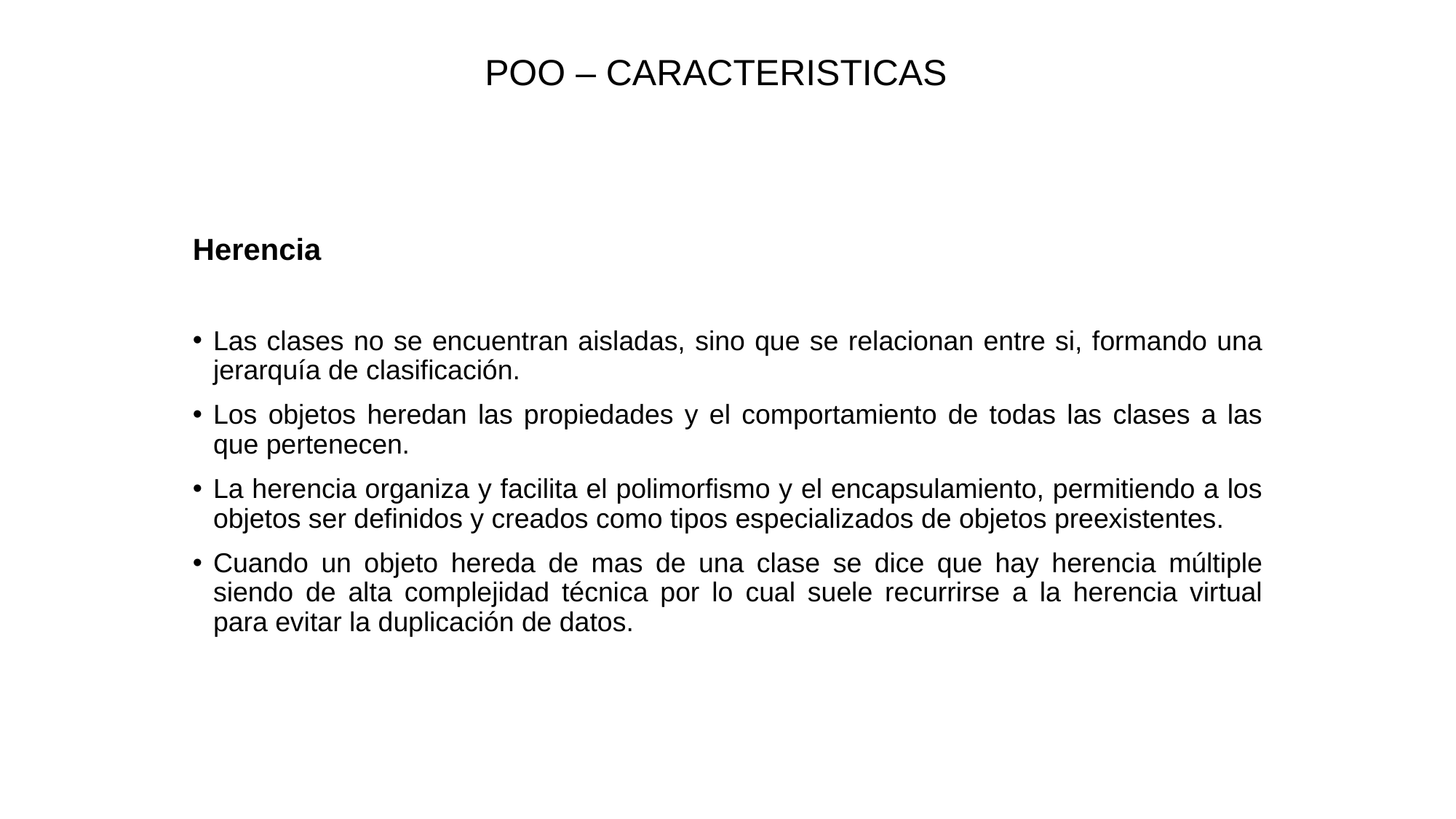

# POO – CARACTERISTICAS

Herencia

Las clases no se encuentran aisladas, sino que se relacionan entre si, formando una jerarquía de clasificación.
Los objetos heredan las propiedades y el comportamiento de todas las clases a las que pertenecen.
La herencia organiza y facilita el polimorfismo y el encapsulamiento, permitiendo a los objetos ser definidos y creados como tipos especializados de objetos preexistentes.
Cuando un objeto hereda de mas de una clase se dice que hay herencia múltiple siendo de alta complejidad técnica por lo cual suele recurrirse a la herencia virtual para evitar la duplicación de datos.